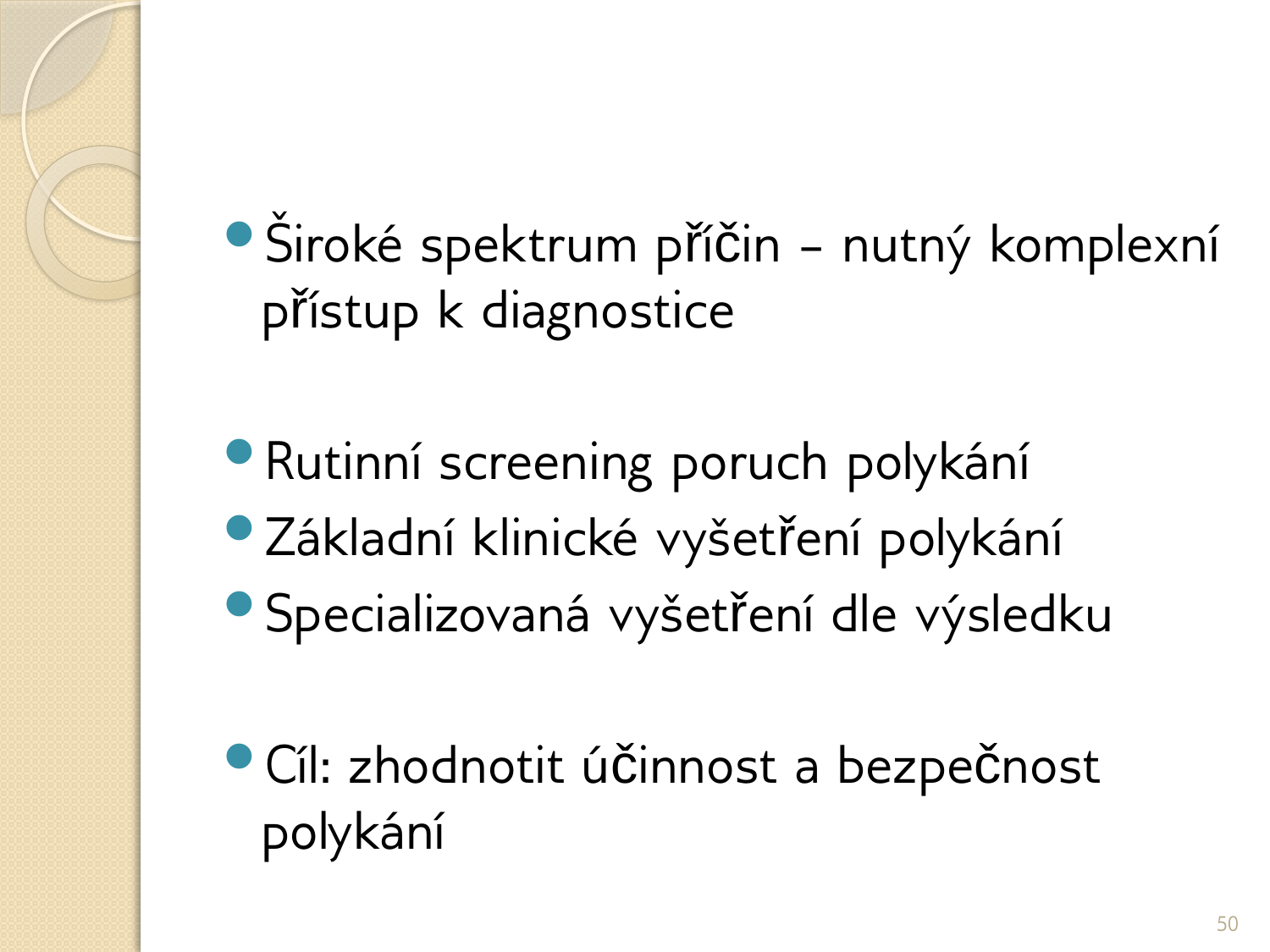

Široké spektrum příčin – nutný komplexní přístup k diagnostice

Rutinní screening poruch polykání
Základní klinické vyšetření polykání
Specializovaná vyšetření dle výsledku

Cíl: zhodnotit účinnost a bezpečnost polykání

50